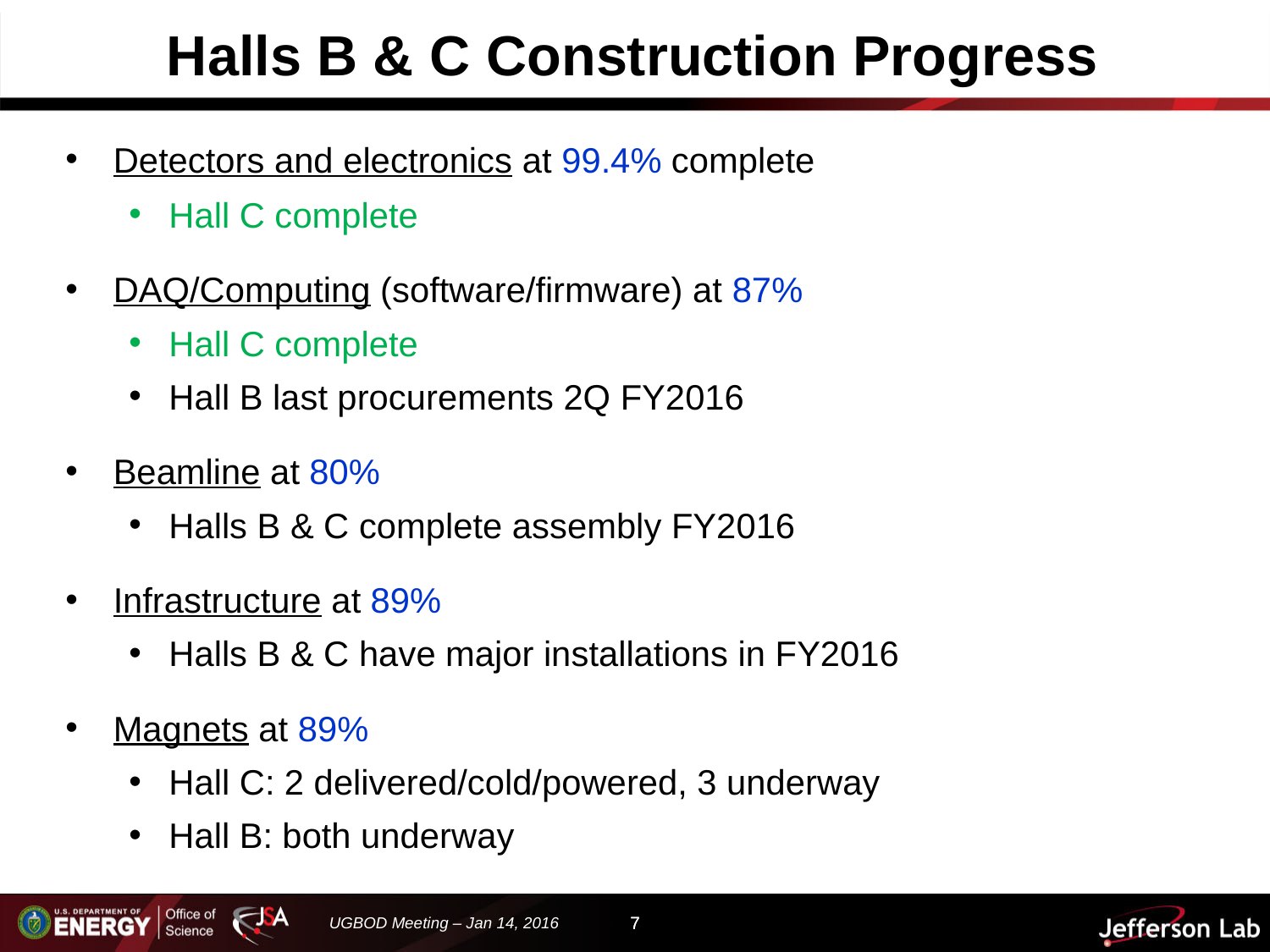

# Halls B & C Construction Progress
Detectors and electronics at 99.4% complete
Hall C complete
DAQ/Computing (software/firmware) at 87%
Hall C complete
Hall B last procurements 2Q FY2016
Beamline at 80%
Halls B & C complete assembly FY2016
Infrastructure at 89%
Halls B & C have major installations in FY2016
Magnets at 89%
Hall C: 2 delivered/cold/powered, 3 underway
Hall B: both underway